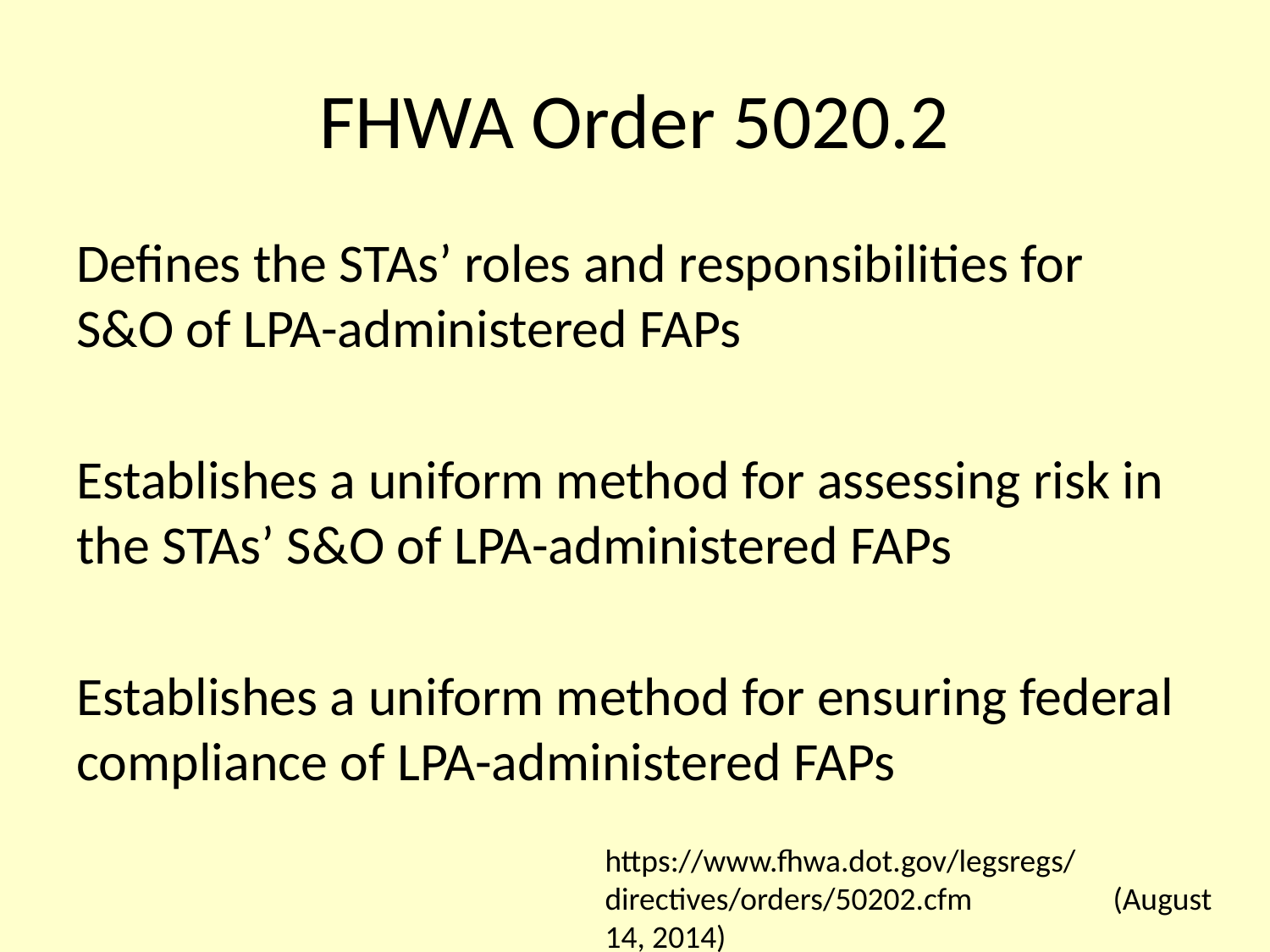

# FHWA Order 5020.2
Defines the STAs’ roles and responsibilities for S&O of LPA-administered FAPs

Establishes a uniform method for assessing risk in the STAs’ S&O of LPA-administered FAPs

Establishes a uniform method for ensuring federal compliance of LPA-administered FAPs
https://www.fhwa.dot.gov/legsregs/directives/orders/50202.cfm 		(August 14, 2014)